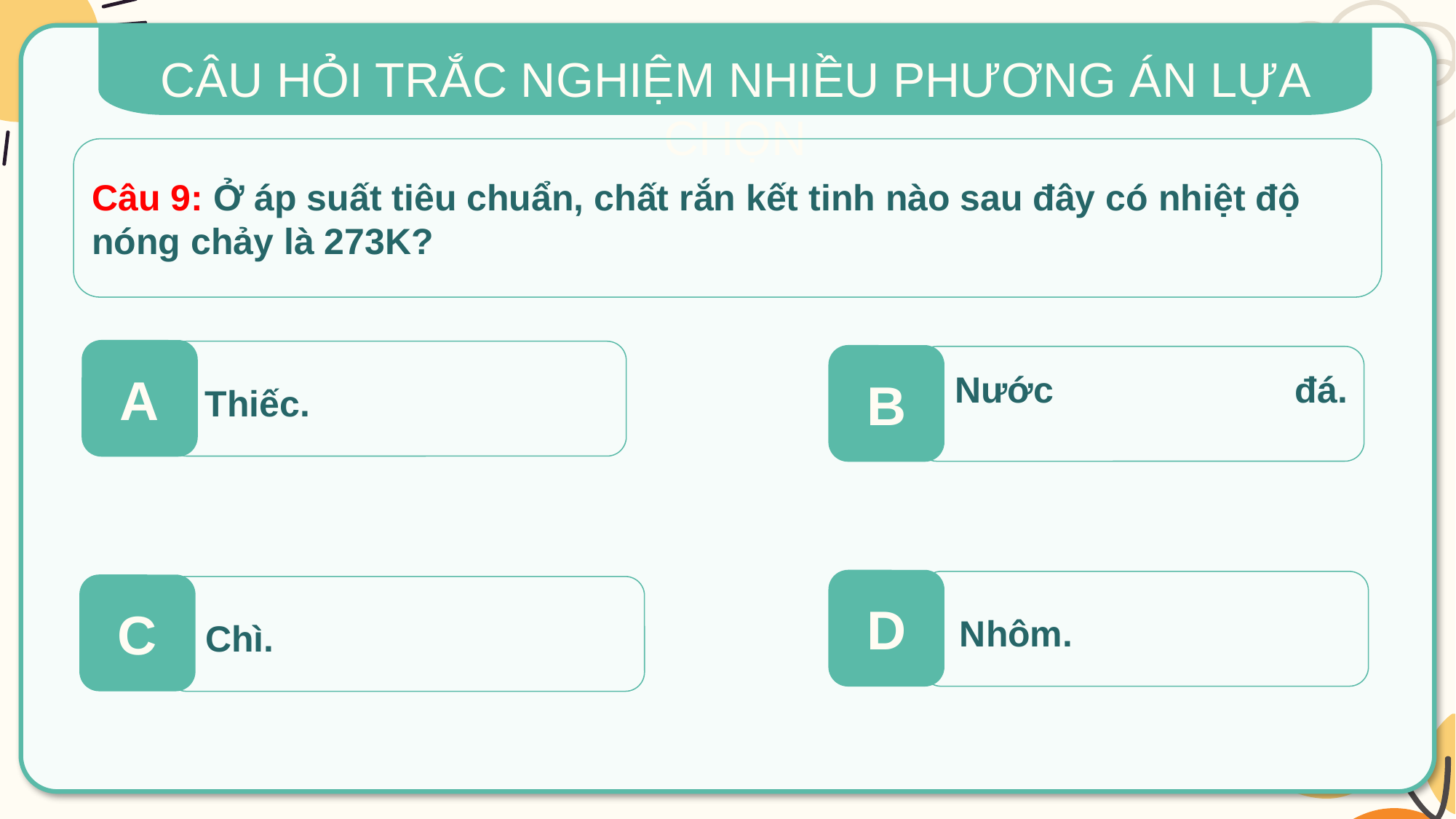

CÂU HỎI TRẮC NGHIỆM NHIỀU PHƯƠNG ÁN LỰA CHỌN
Câu 9: Ở áp suất tiêu chuẩn, chất rắn kết tinh nào sau đây có nhiệt độ nóng chảy là 273K?

A
Thiếc.
B
Nước đá.
D
Nhôm.
C
Chì.